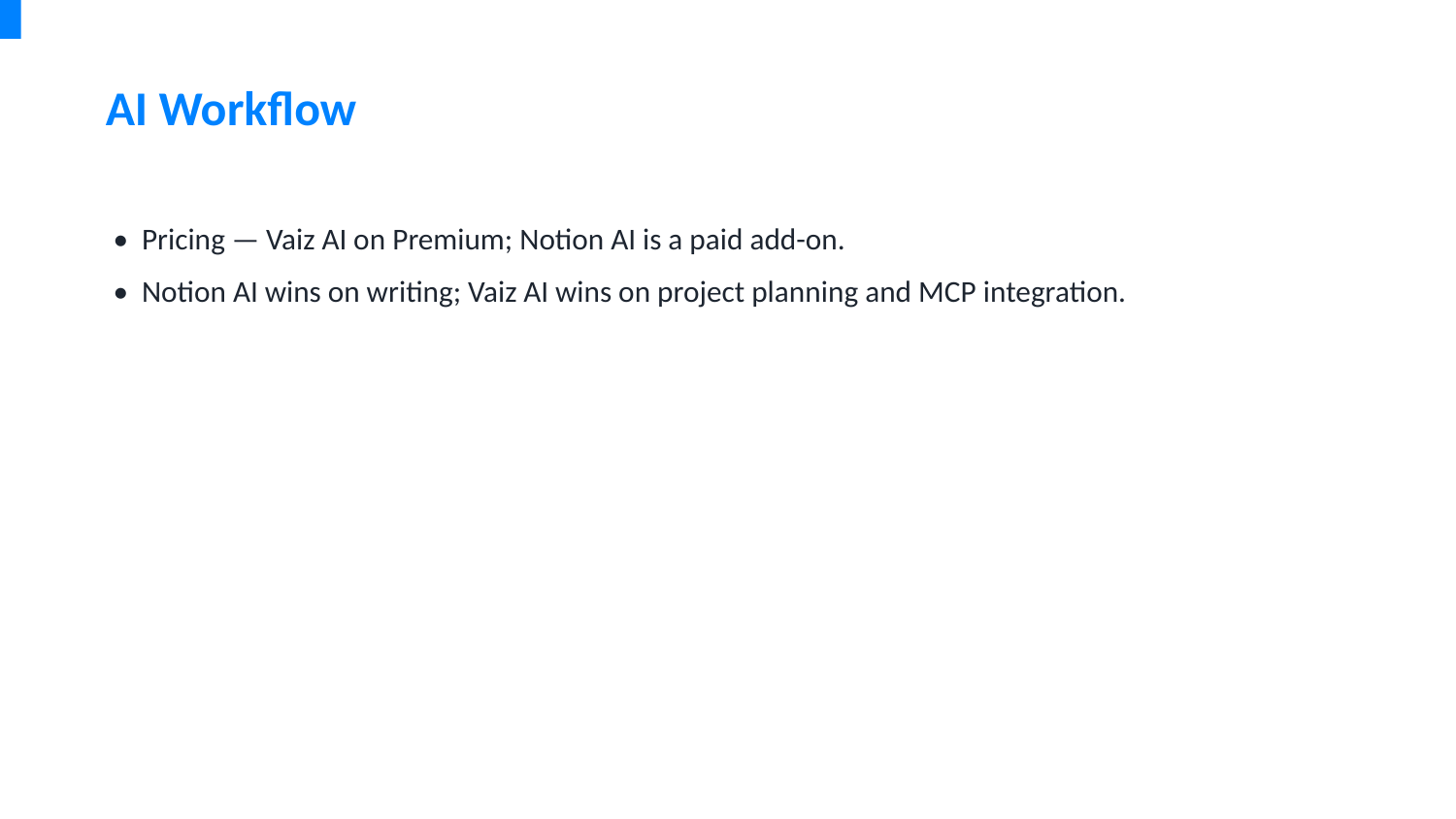

AI Workflow
•  Pricing — Vaiz AI on Premium; Notion AI is a paid add-on.
•  Notion AI wins on writing; Vaiz AI wins on project planning and MCP integration.